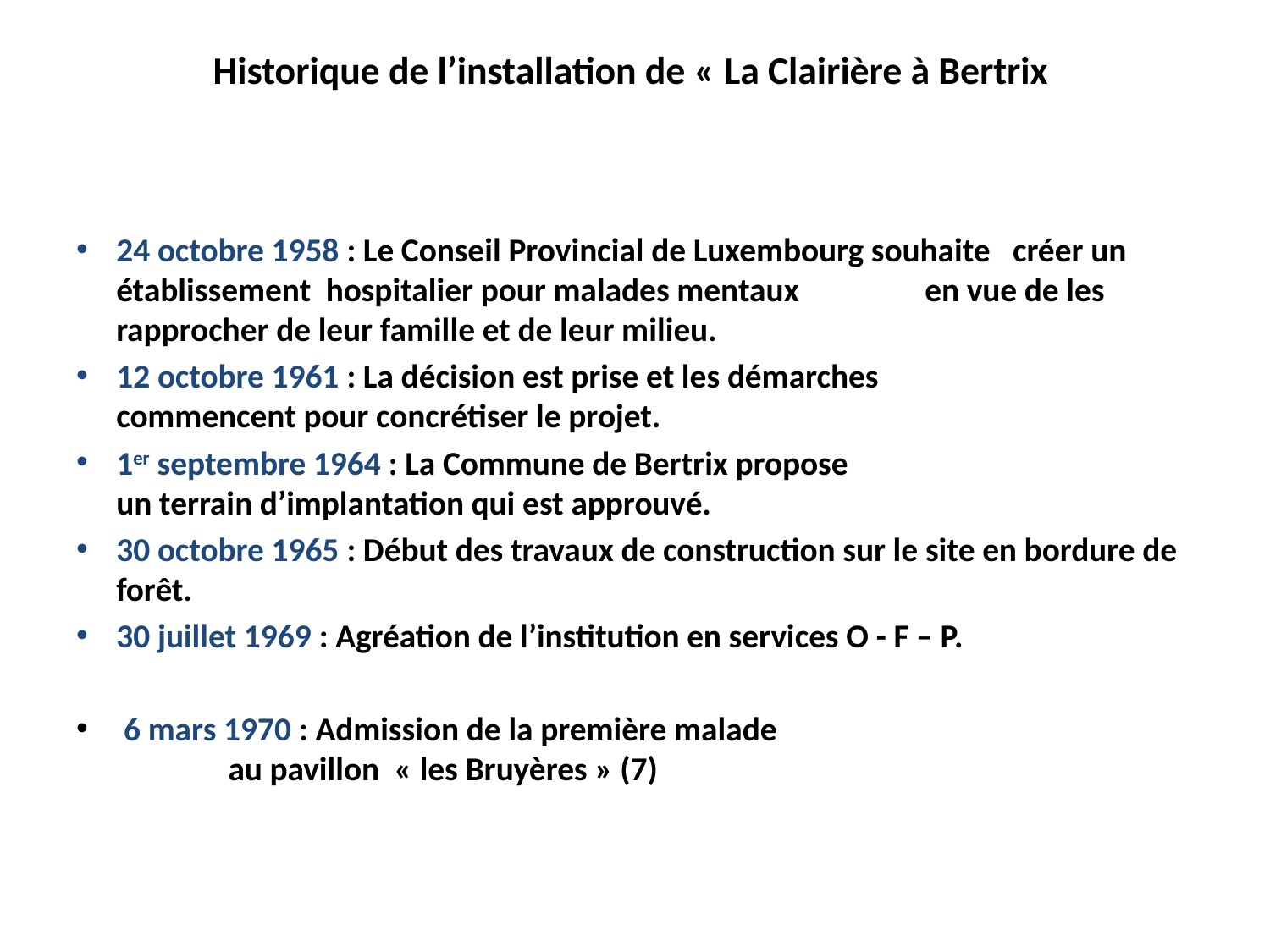

# Historique de l’installation de « La Clairière à Bertrix
24 octobre 1958 : Le Conseil Provincial de Luxembourg souhaite   créer un établissement  hospitalier pour malades mentaux                 en vue de les rapprocher de leur famille et de leur milieu.
12 octobre 1961 : La décision est prise et les démarches 			          commencent pour concrétiser le projet.
1er septembre 1964 : La Commune de Bertrix propose                                   			un terrain d’implantation qui est approuvé.
30 octobre 1965 : Début des travaux de construction sur le site en bordure de forêt.
30 juillet 1969 : Agréation de l’institution en services O - F – P.

 6 mars 1970 : Admission de la première malade                                                               		     au pavillon  « les Bruyères » (7)